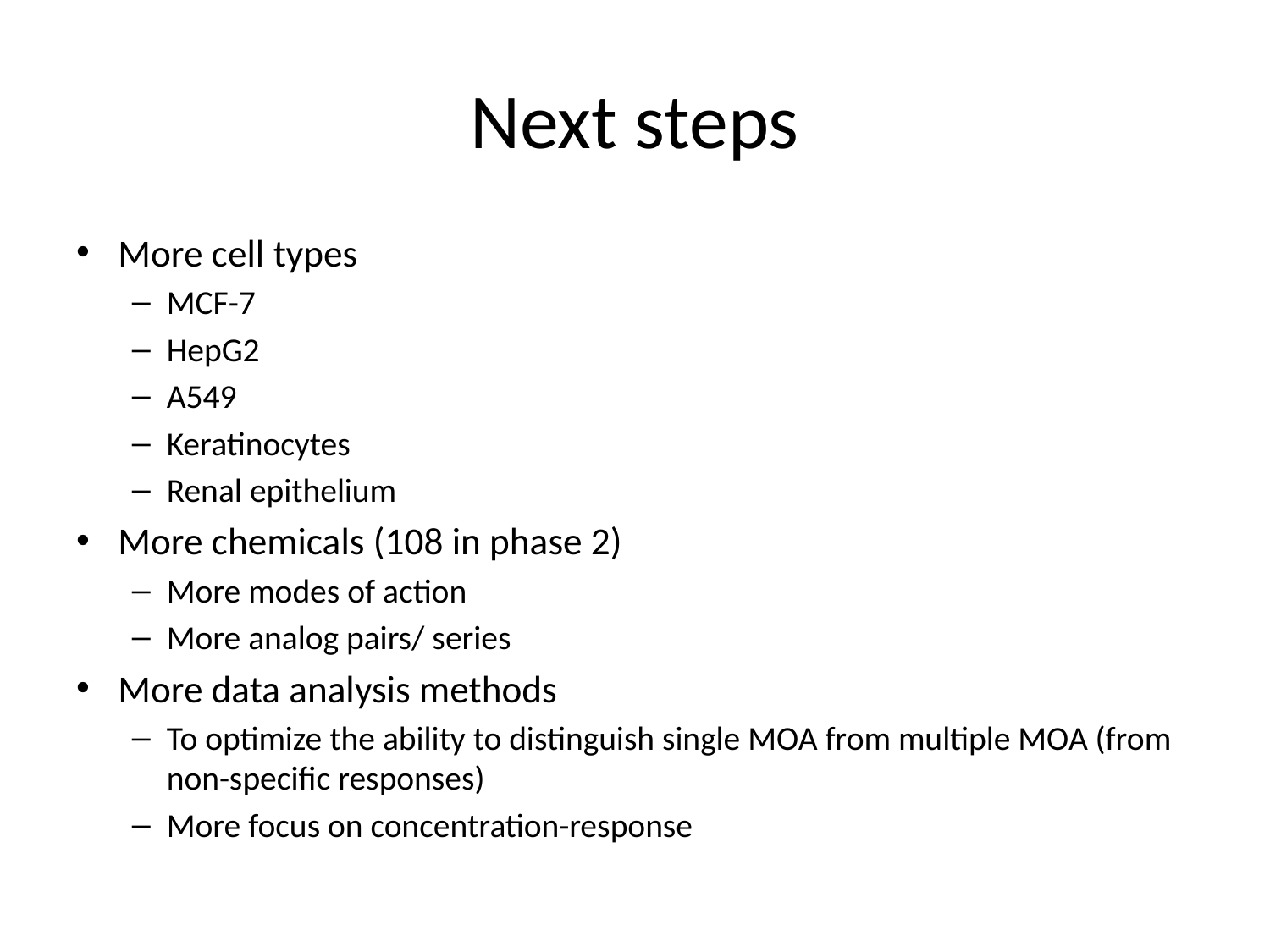

# Next steps
More cell types
MCF-7
HepG2
A549
Keratinocytes
Renal epithelium
More chemicals (108 in phase 2)
More modes of action
More analog pairs/ series
More data analysis methods
To optimize the ability to distinguish single MOA from multiple MOA (from non-specific responses)
More focus on concentration-response